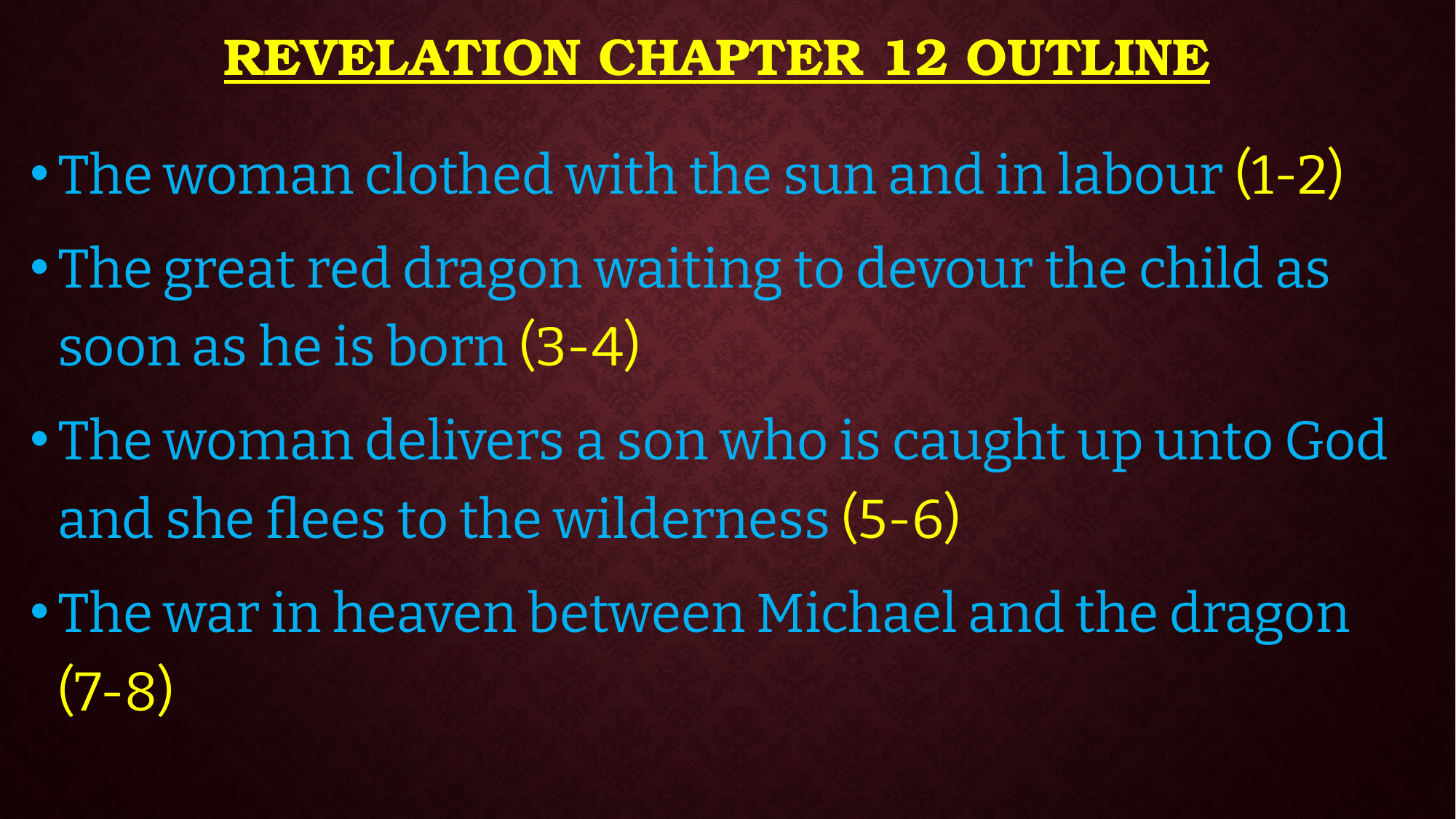

# Revelation CHAPTER 12 OUTLINE
The woman clothed with the sun and in labour (1-2)
The great red dragon waiting to devour the child as soon as he is born (3-4)
The woman delivers a son who is caught up unto God and she flees to the wilderness (5-6)
The war in heaven between Michael and the dragon (7-8)